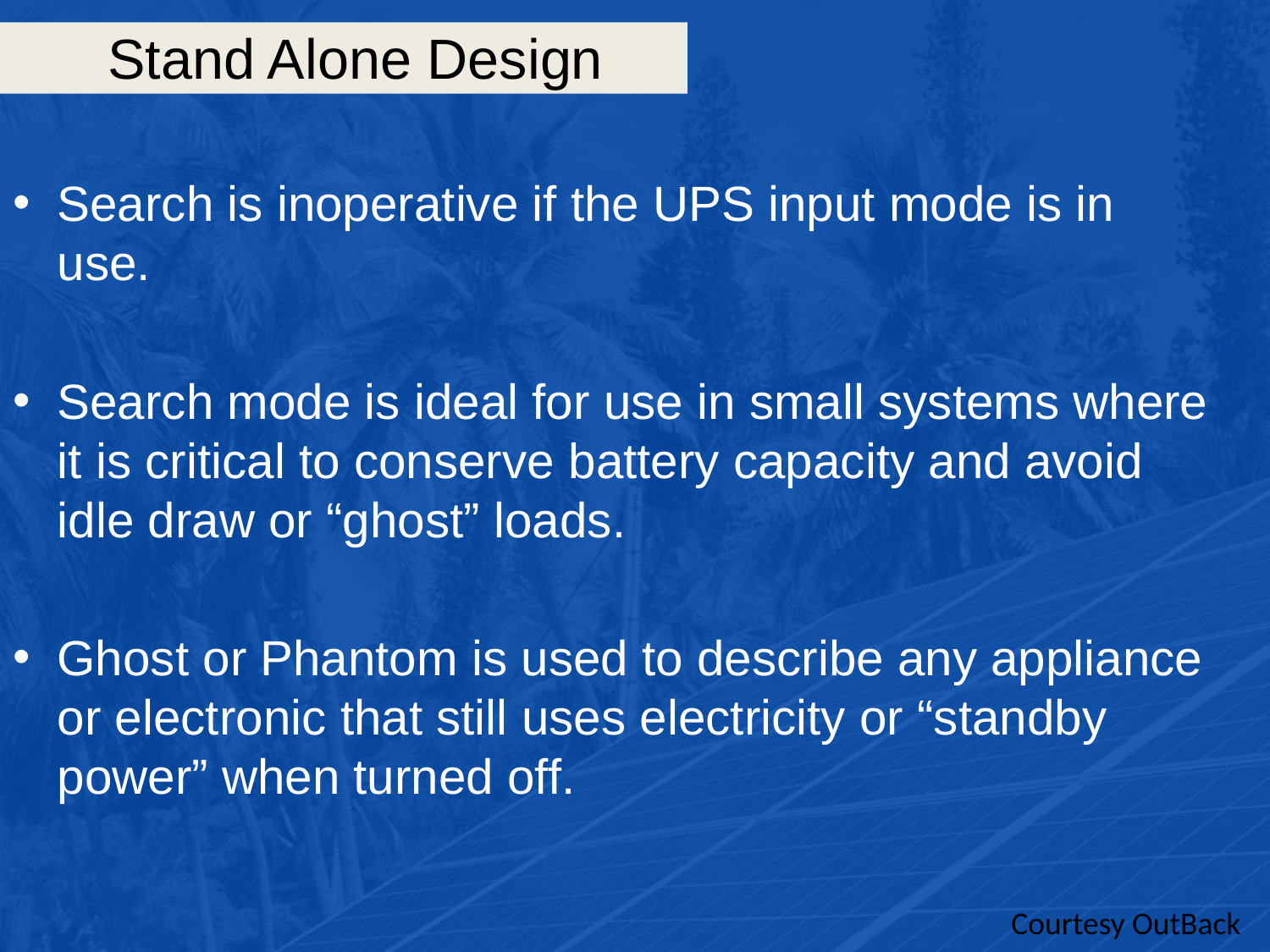

# Stand Alone Design
Search is inoperative if the UPS input mode is in use.

Search mode is ideal for use in small systems where it is critical to conserve battery capacity and avoid idle draw or “ghost” loads.

Ghost or Phantom is used to describe any appliance or electronic that still uses electricity or “standby power” when turned off.
Courtesy OutBack